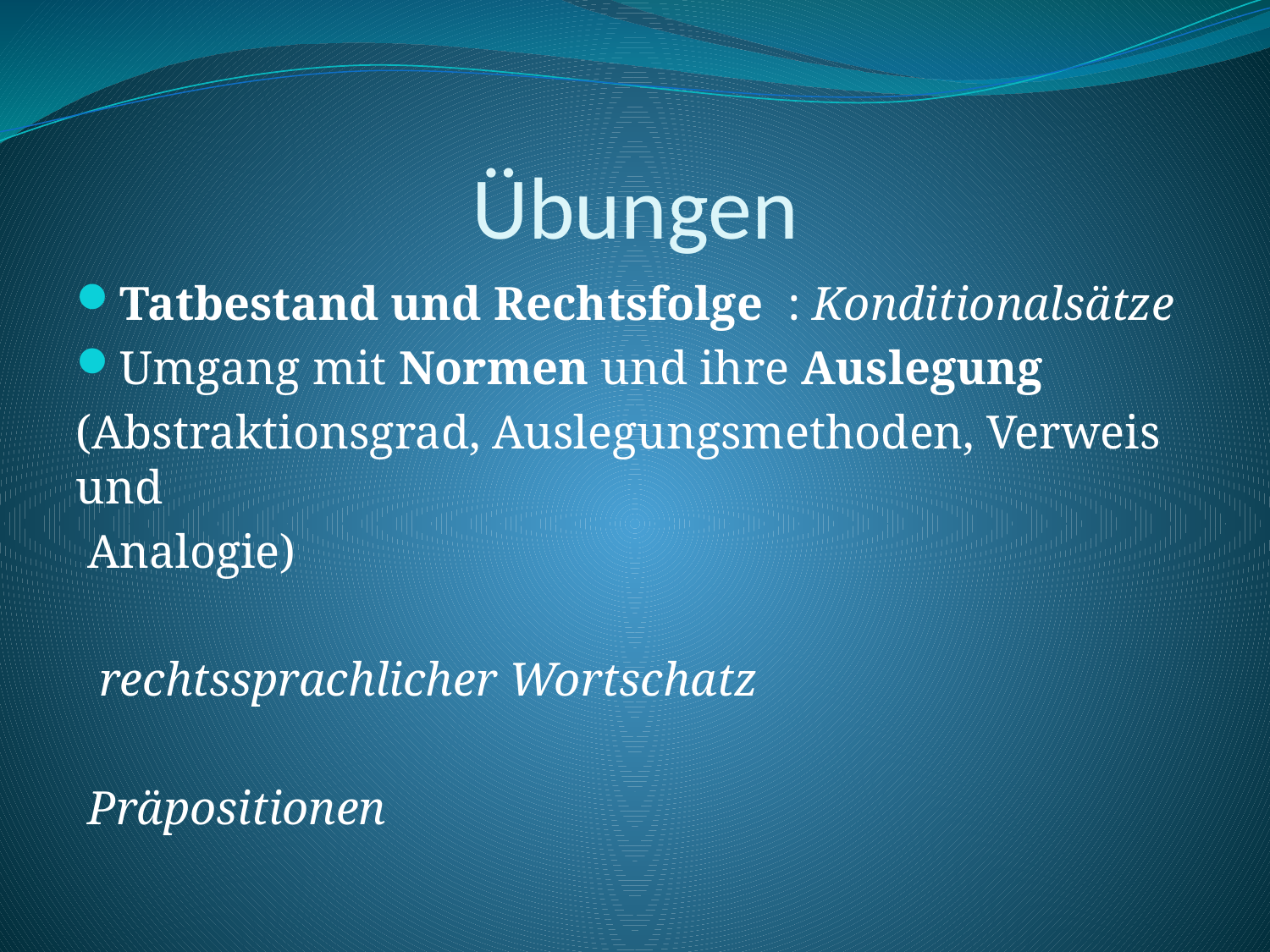

# Übungen
Tatbestand und Rechtsfolge  : Konditionalsätze
Umgang mit Normen und ihre Auslegung
(Abstraktionsgrad, Auslegungsmethoden, Verweis und
 Analogie)

  rechtssprachlicher Wortschatz

 Präpositionen